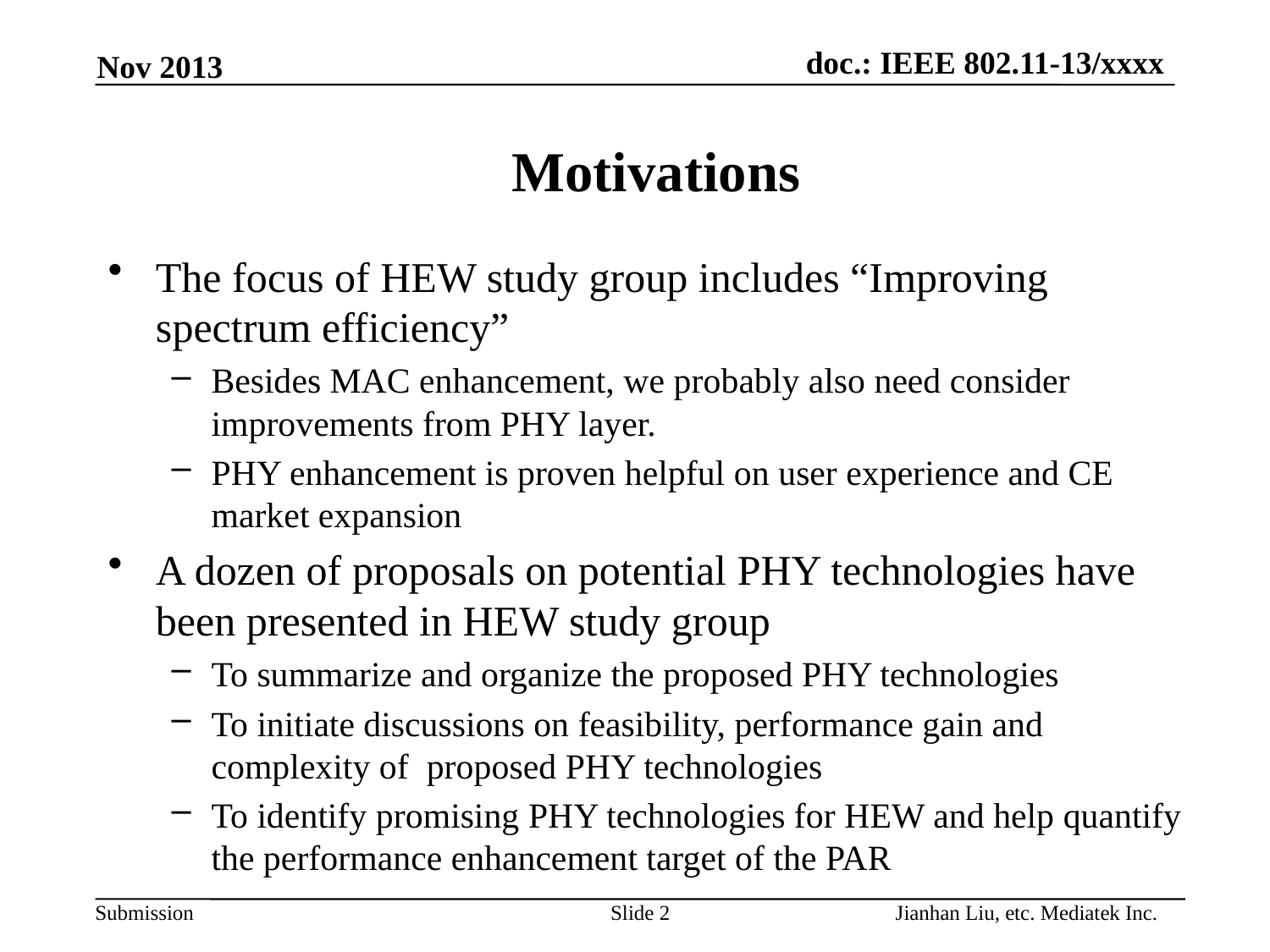

Nov 2013
# Motivations
The focus of HEW study group includes “Improving spectrum efficiency”
Besides MAC enhancement, we probably also need consider improvements from PHY layer.
PHY enhancement is proven helpful on user experience and CE market expansion
A dozen of proposals on potential PHY technologies have been presented in HEW study group
To summarize and organize the proposed PHY technologies
To initiate discussions on feasibility, performance gain and complexity of  proposed PHY technologies
To identify promising PHY technologies for HEW and help quantify the performance enhancement target of the PAR

Jianhan Liu, etc. Mediatek Inc.
Slide 2